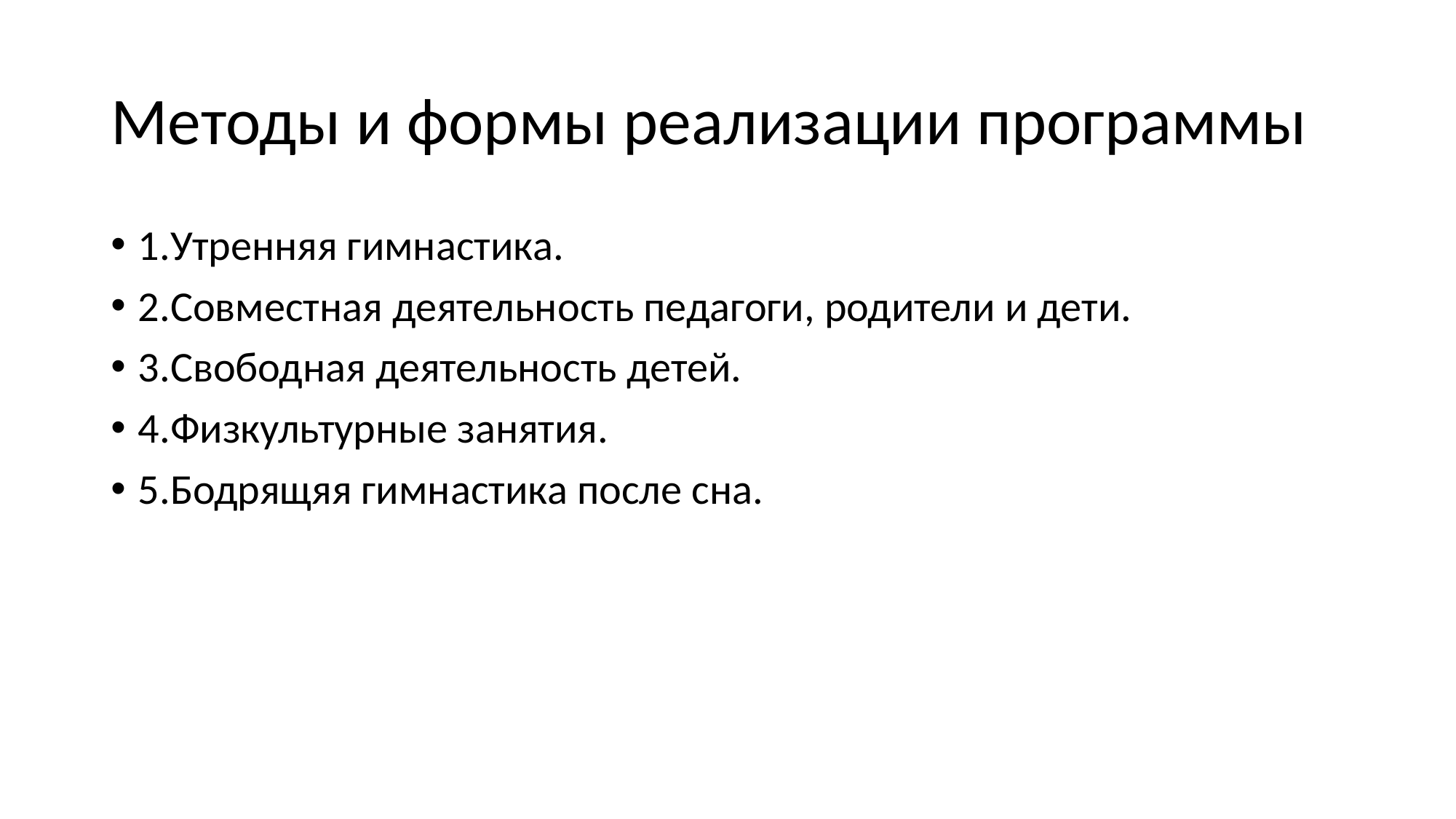

# Методы и формы реализации программы
1.Утренняя гимнастика.
2.Совместная деятельность педагоги, родители и дети.
3.Свободная деятельность детей.
4.Физкультурные занятия.
5.Бодрящяя гимнастика после сна.